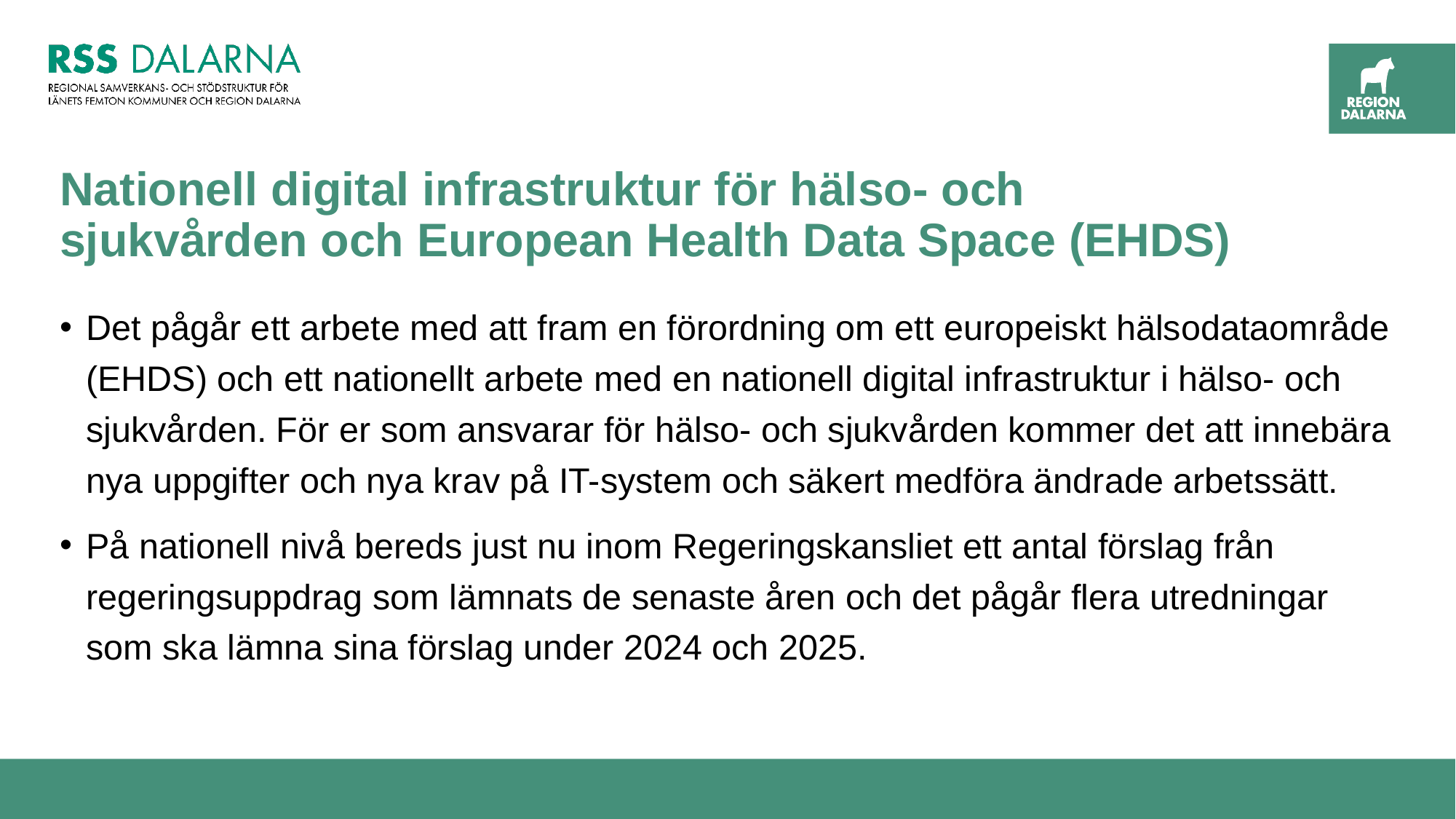

# Nationell digital infrastruktur för hälso- och sjukvården och European Health Data Space (EHDS)
Det pågår ett arbete med att fram en förordning om ett europeiskt hälsodataområde (EHDS) och ett nationellt arbete med en nationell digital infrastruktur i hälso- och sjukvården. För er som ansvarar för hälso- och sjukvården kommer det att innebära nya uppgifter och nya krav på IT-system och säkert medföra ändrade arbetssätt.
På nationell nivå bereds just nu inom Regeringskansliet ett antal förslag från regeringsuppdrag som lämnats de senaste åren och det pågår flera utredningar som ska lämna sina förslag under 2024 och 2025.